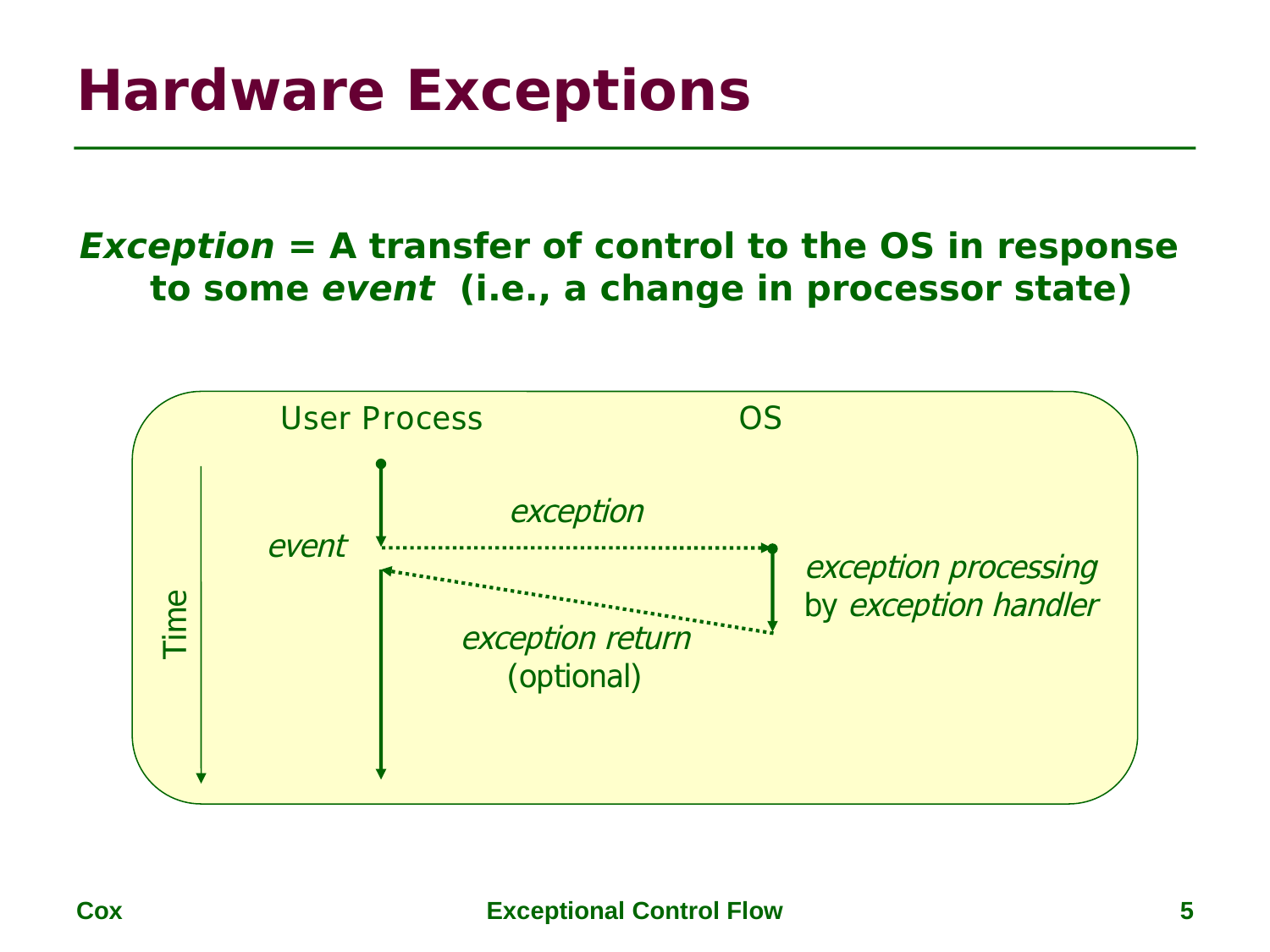

# Hardware Exceptions
Exception = A transfer of control to the OS in response to some event  (i.e., a change in processor state)

User Process
OS

Time

event
exception

exception processing
by exception handler

exception return
(optional)
Cox
Exceptional Control Flow
5